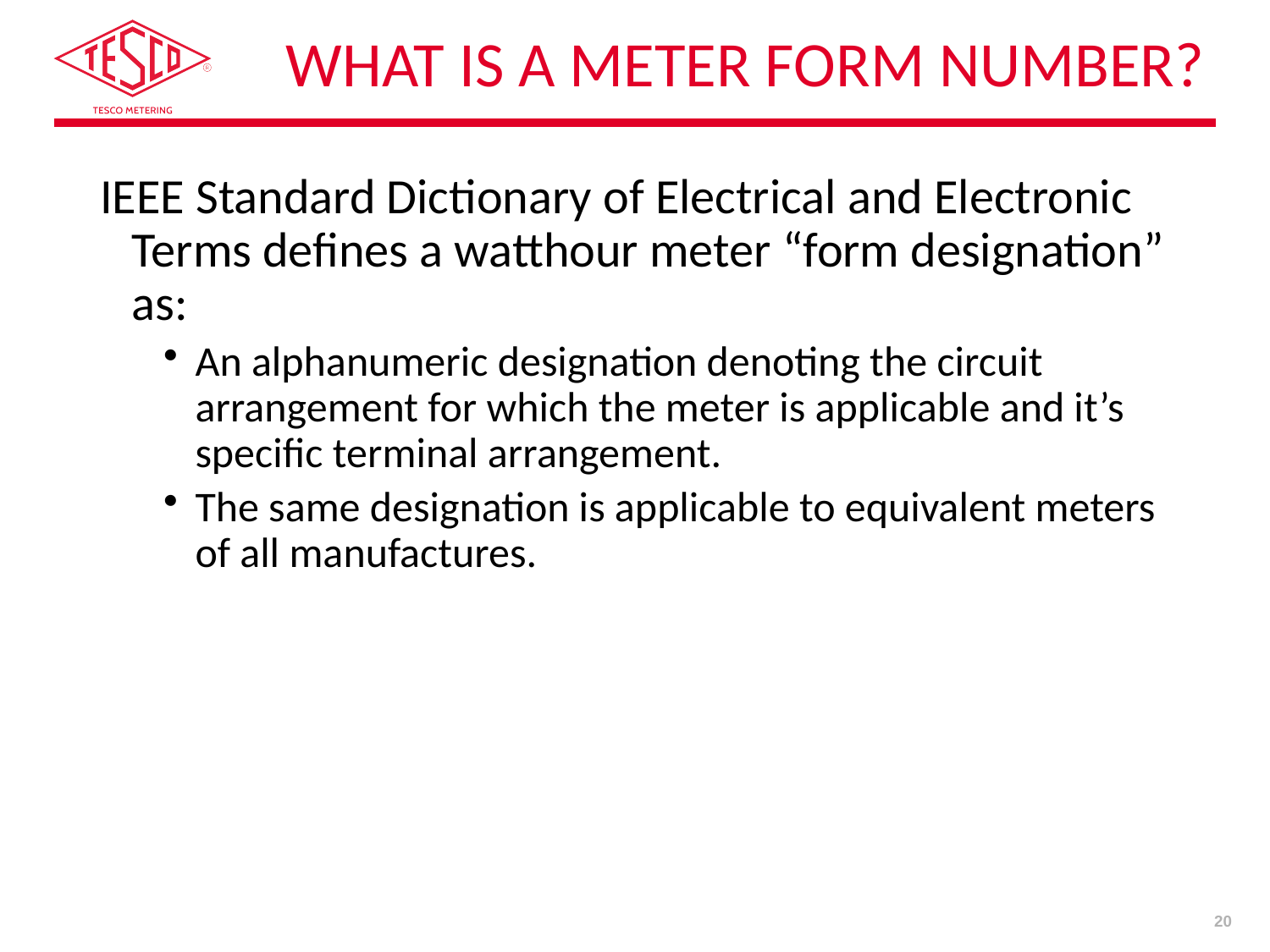

# What is a meter Form Number?
IEEE Standard Dictionary of Electrical and Electronic Terms defines a watthour meter “form designation” as:
An alphanumeric designation denoting the circuit arrangement for which the meter is applicable and it’s specific terminal arrangement.
The same designation is applicable to equivalent meters of all manufactures.
20